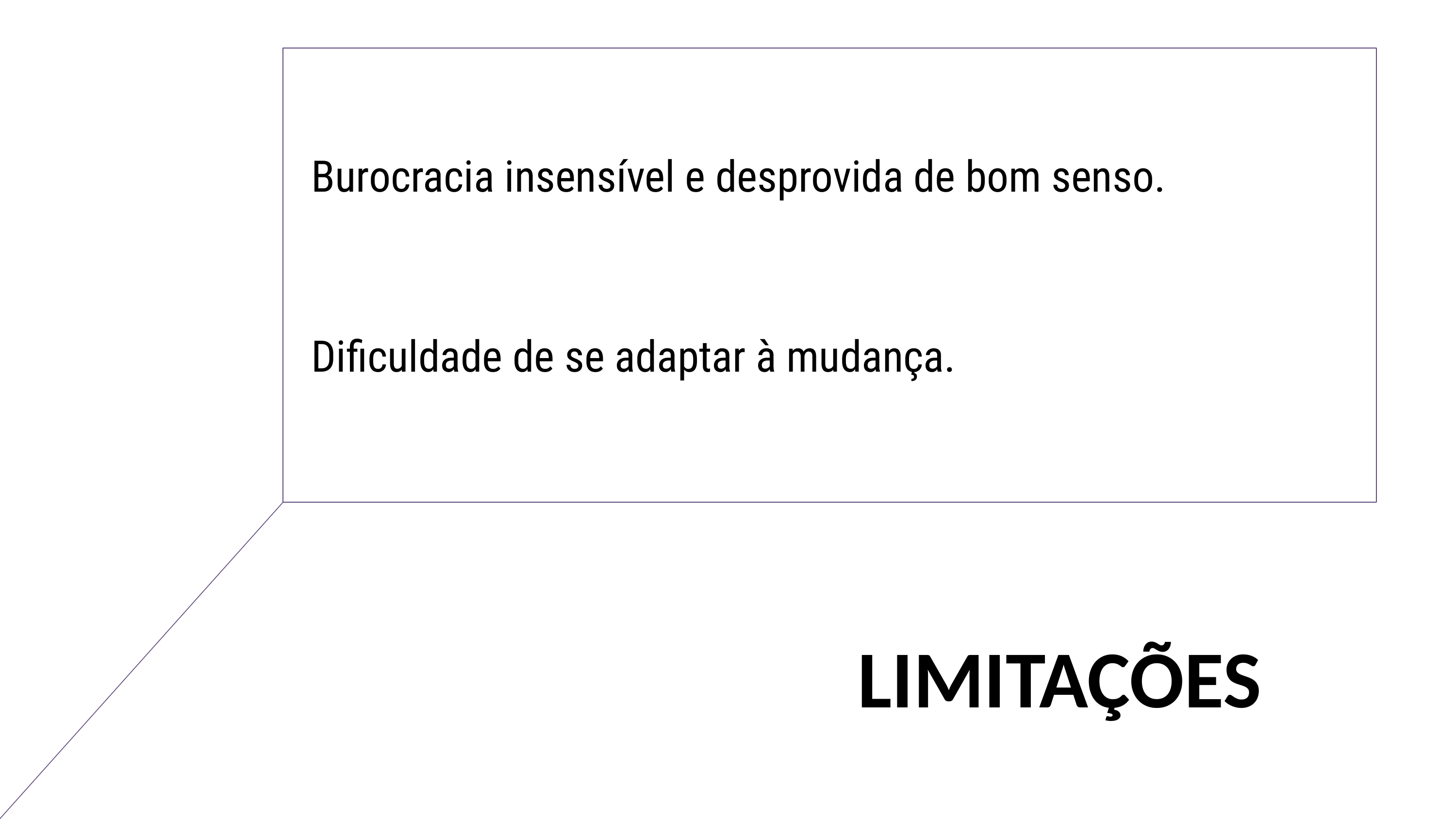

Burocracia insensível e desprovida de bom senso.

Dificuldade de se adaptar à mudança.

LIMITAÇÕES